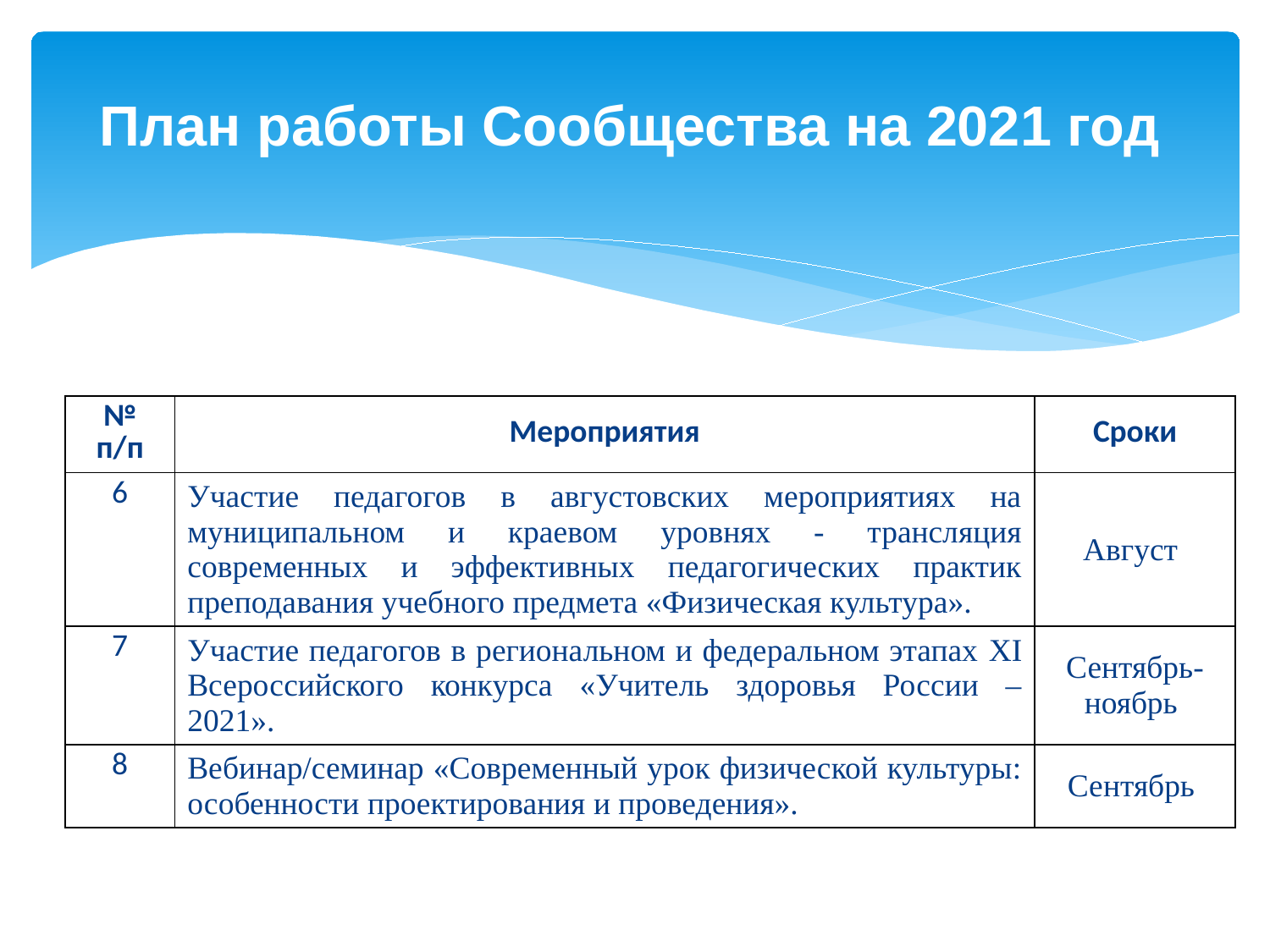

План работы Сообщества на 2021 год
| № п/п | Мероприятия | Сроки |
| --- | --- | --- |
| 6 | Участие педагогов в августовских мероприятиях на муниципальном и краевом уровнях - трансляция современных и эффективных педагогических практик преподавания учебного предмета «Физическая культура». | Август |
| 7 | Участие педагогов в региональном и федеральном этапах XI Всероссийского конкурса «Учитель здоровья России – 2021». | Сентябрь- ноябрь |
| 8 | Вебинар/семинар «Современный урок физической культуры: особенности проектирования и проведения». | Сентябрь |